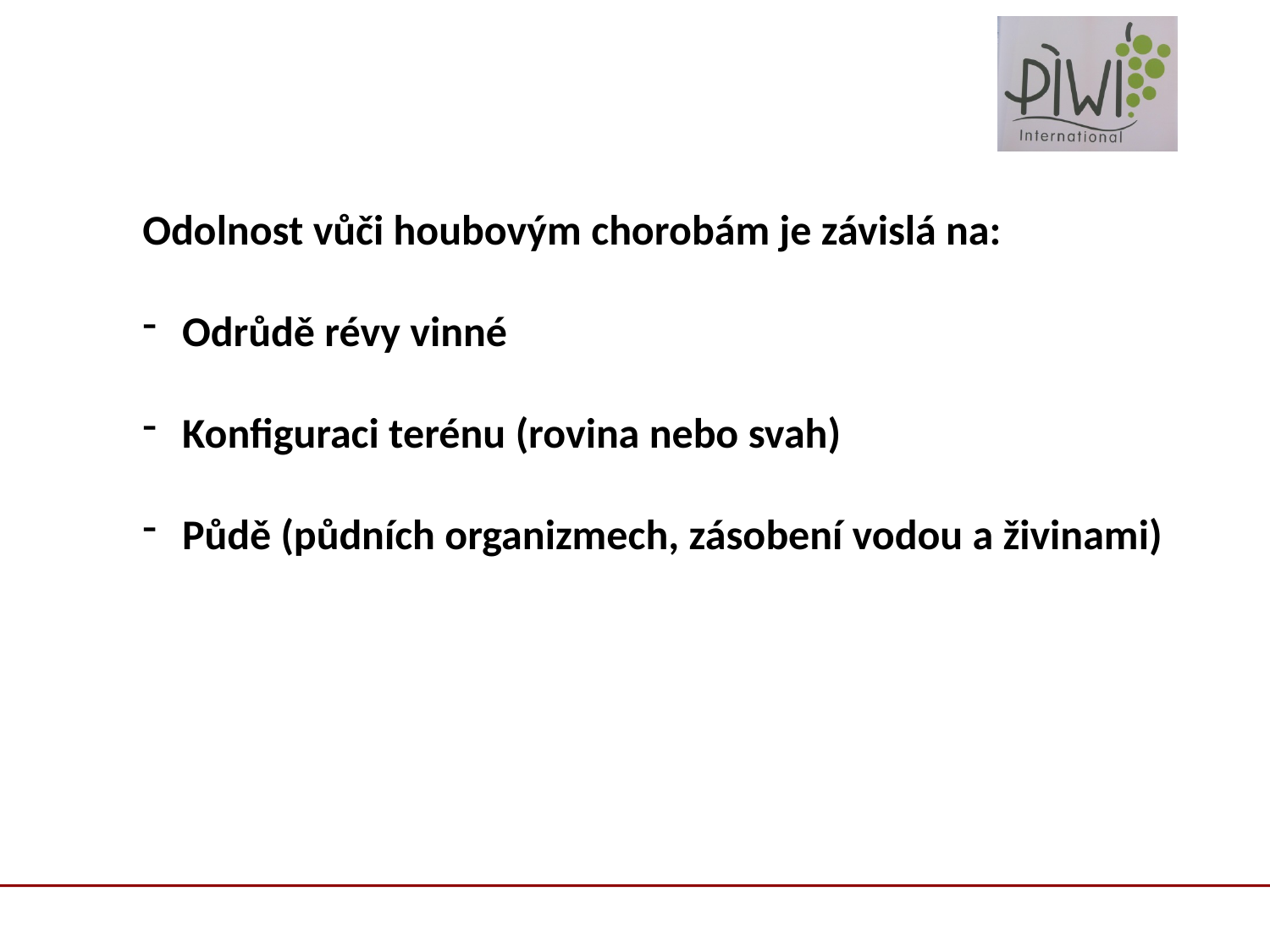

Odolnost vůči houbovým chorobám je závislá na:

Odrůdě révy vinné

Konfiguraci terénu (rovina nebo svah)

Půdě (půdních organizmech, zásobení vodou a živinami)